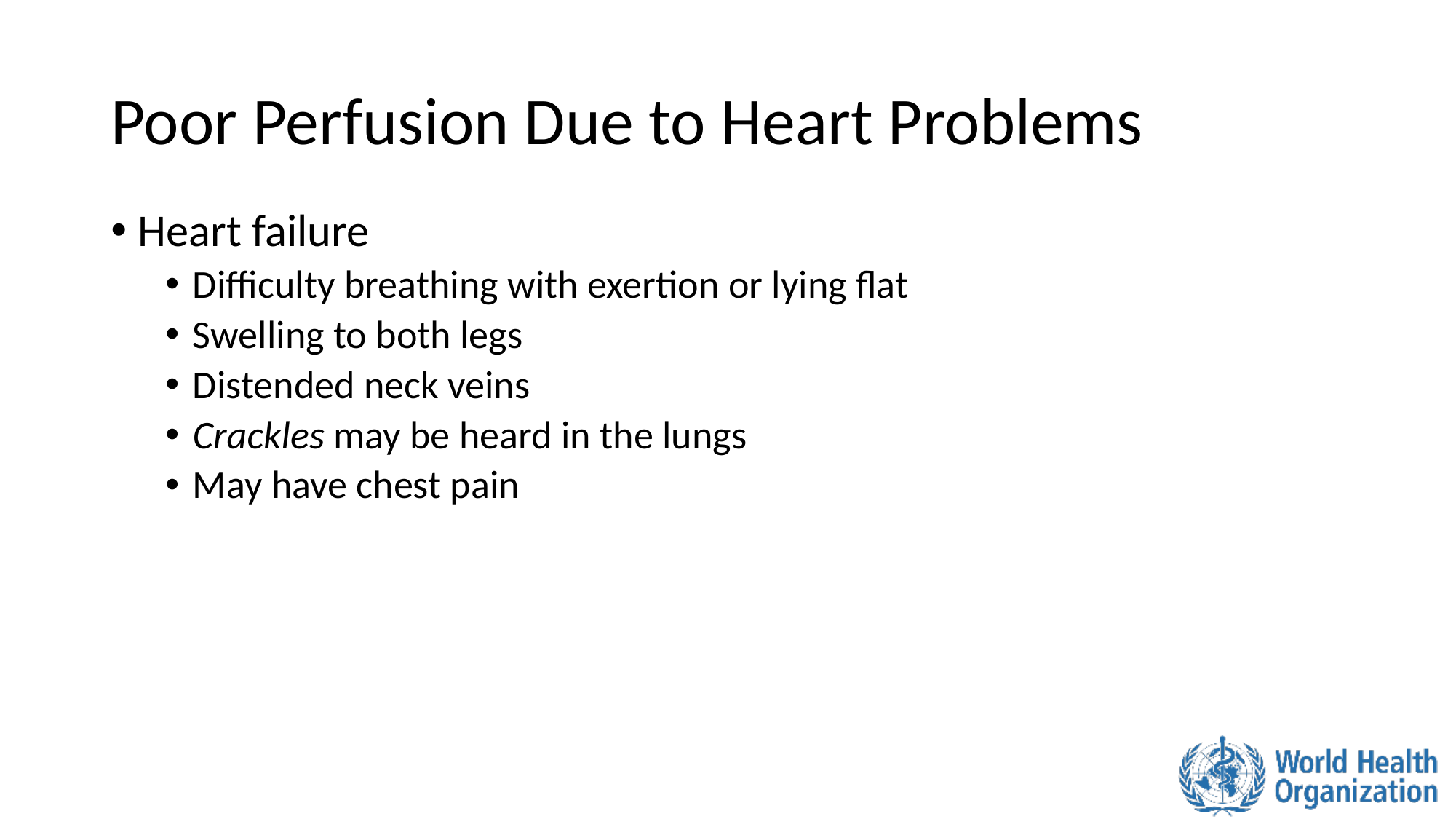

# Poor Perfusion Due to Heart Problems
Heart failure
Difficulty breathing with exertion or lying flat
Swelling to both legs
Distended neck veins
Crackles may be heard in the lungs
May have chest pain